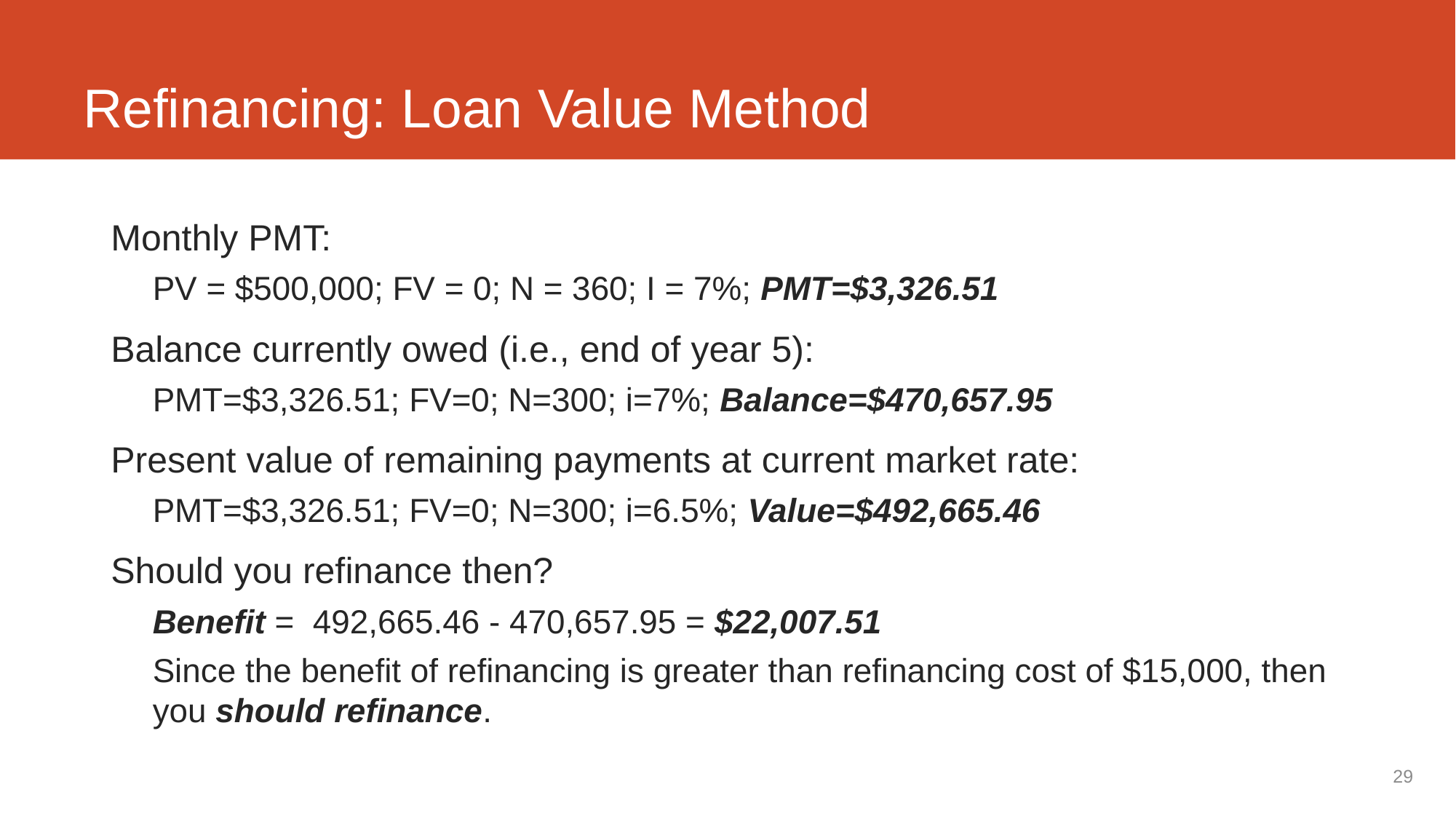

# Refinancing: Loan Value Method
Monthly PMT:
PV = $500,000; FV = 0; N = 360; I = 7%; PMT=$3,326.51
Balance currently owed (i.e., end of year 5):
PMT=$3,326.51; FV=0; N=300; i=7%; Balance=$470,657.95
Present value of remaining payments at current market rate:
PMT=$3,326.51; FV=0; N=300; i=6.5%; Value=$492,665.46
Should you refinance then?
Benefit =  492,665.46 - 470,657.95 = $22,007.51
Since the benefit of refinancing is greater than refinancing cost of $15,000, then you should refinance.

29